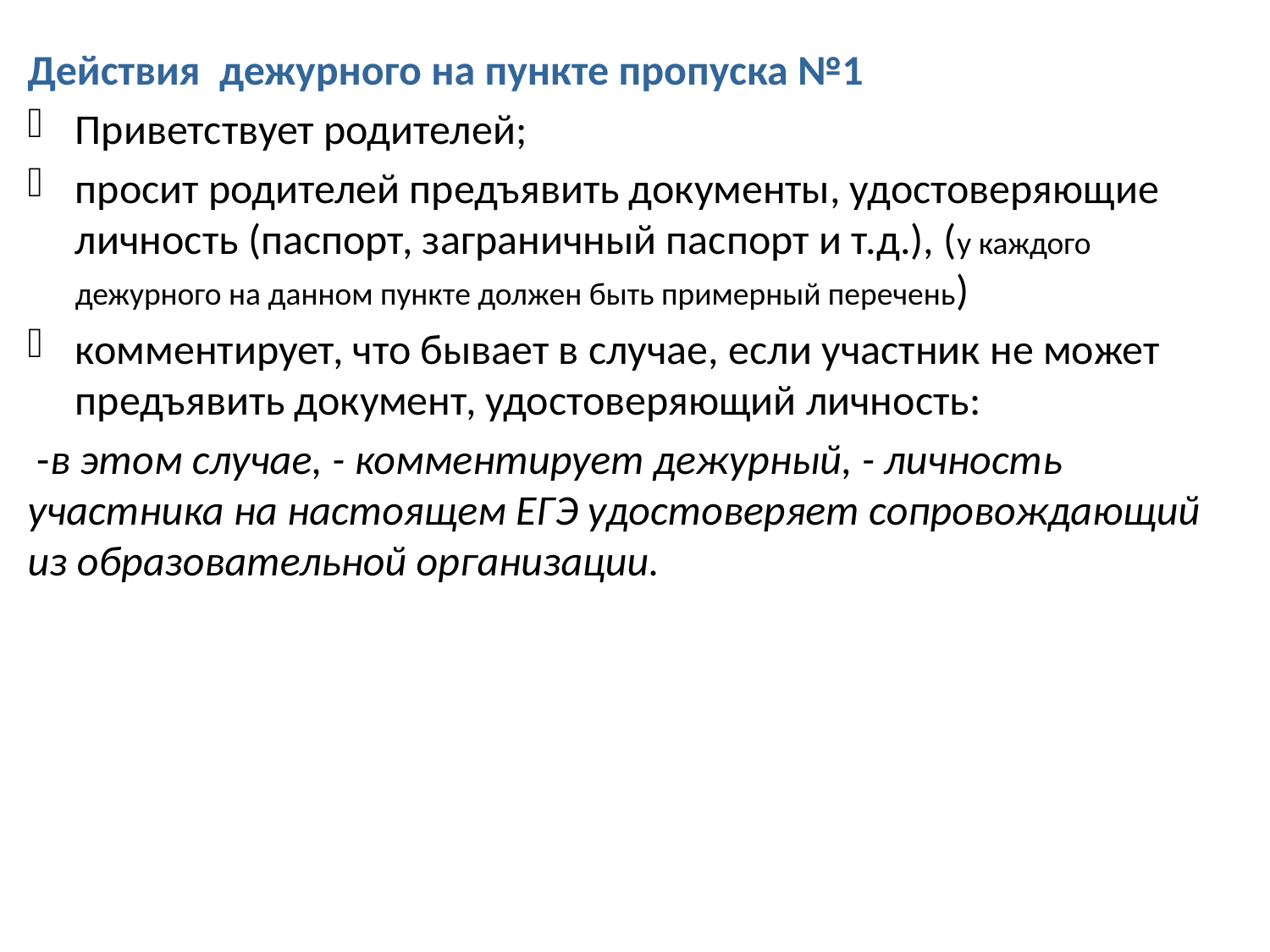

Действия  дежурного на пункте пропуска №1
Приветствует родителей;
просит родителей предъявить документы, удостоверяющие личность (паспорт, заграничный паспорт и т.д.), (у каждого дежурного на данном пункте должен быть примерный перечень)
комментирует, что бывает в случае, если участник не может предъявить документ, удостоверяющий личность:
 -в этом случае, - комментирует дежурный, - личность участника на настоящем ЕГЭ удостоверяет сопровождающий из образовательной организации.